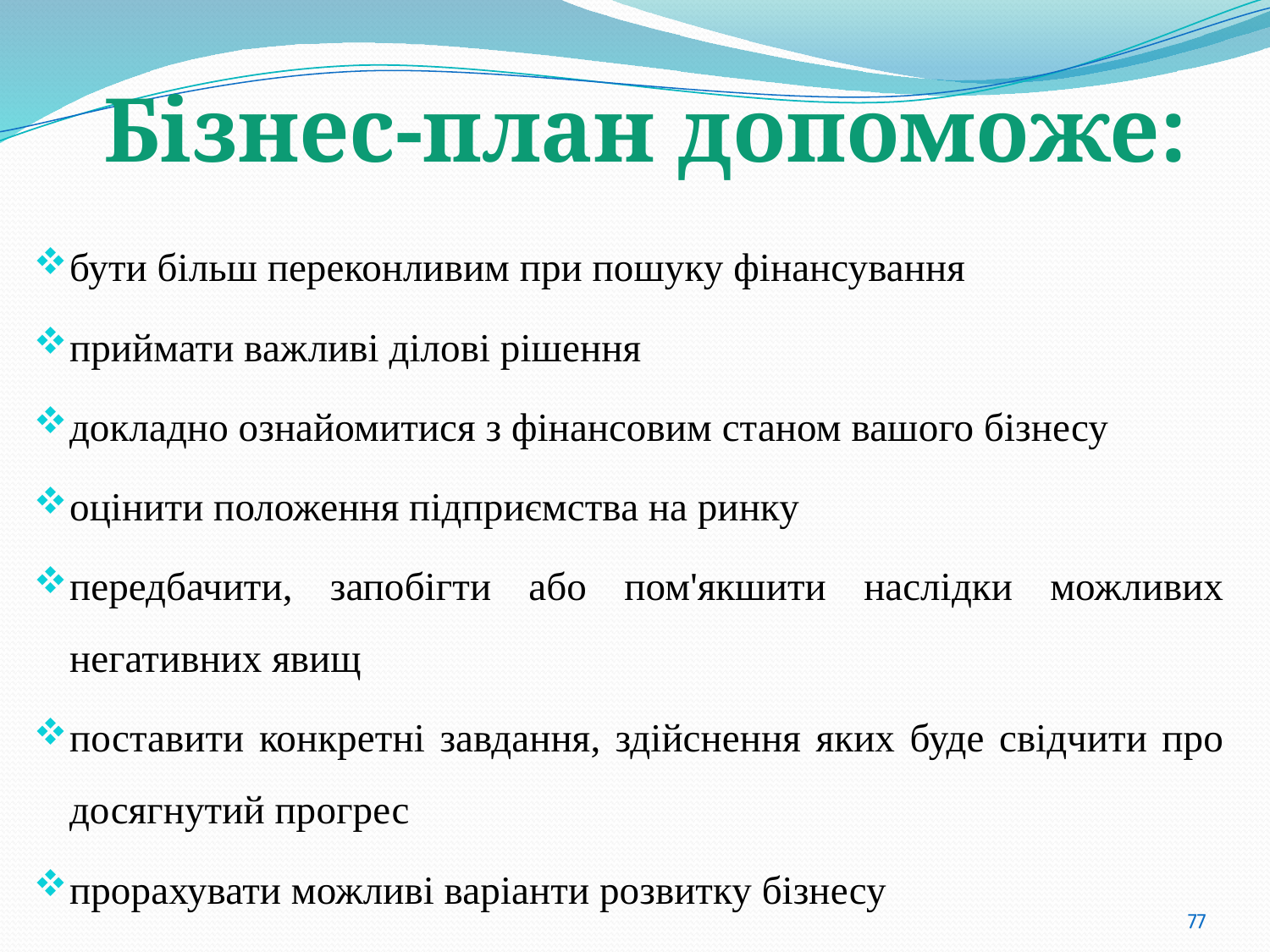

# Бізнес-план допоможе:
бути більш переконливим при пошуку фінансування
приймати важливі ділові рішення
докладно ознайомитися з фінансовим станом вашого бізнесу
оцінити положення підприємства на ринку
передбачити, запобігти або пом'якшити наслідки можливих негативних явищ
поставити конкретні завдання, здійснення яких буде свідчити про досягнутий прогрес
прорахувати можливі варіанти розвитку бізнесу

77